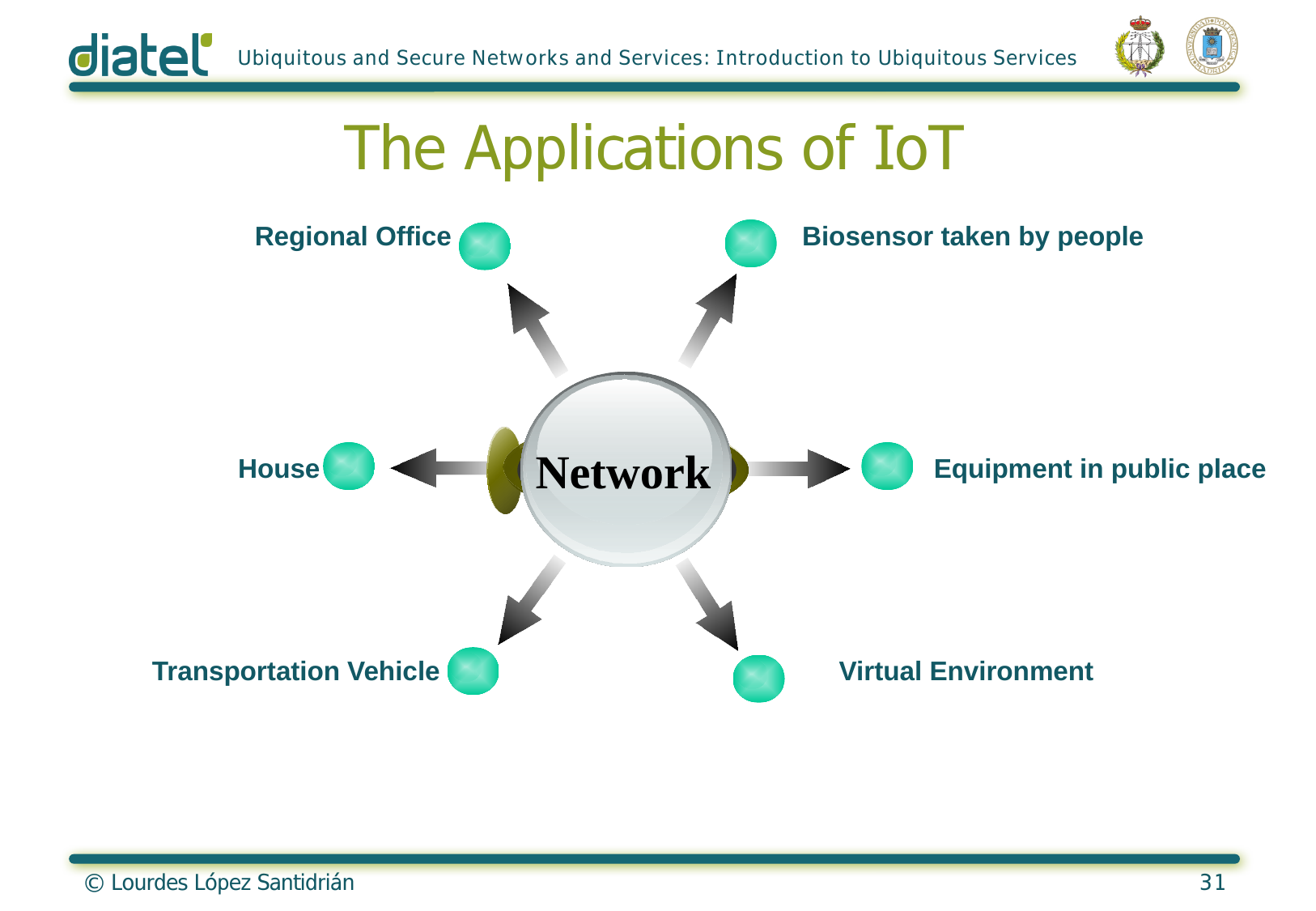

# The Applications of IoT
Regional Office
Biosensor taken by people

Network

House
Equipment in public place

Transportation Vehicle
Virtual Environment